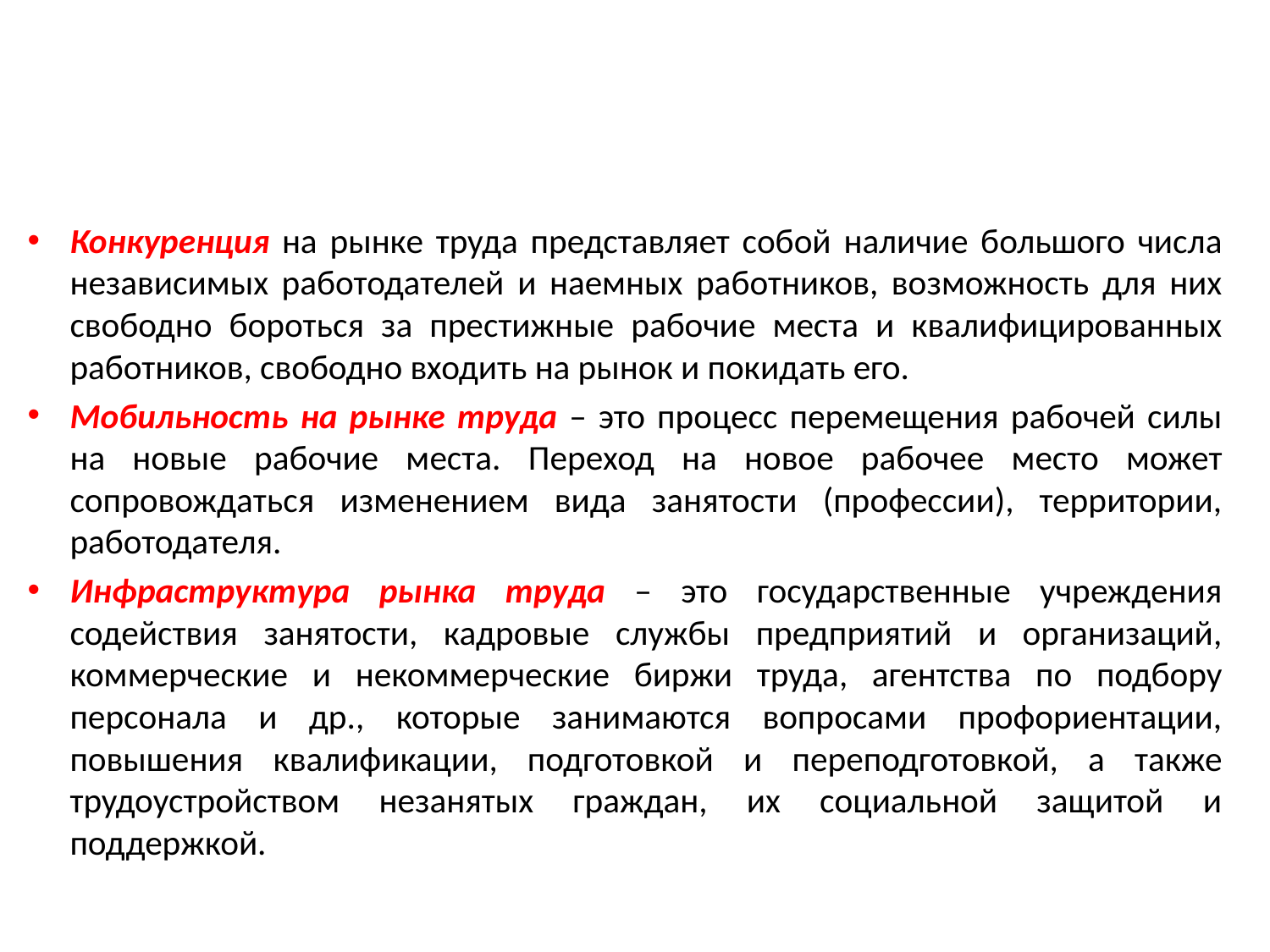

#
Конкуренция на рынке труда представляет собой наличие большого числа независимых работодателей и наемных работников, возможность для них свободно бороться за престижные рабочие места и квалифицированных работников, свободно входить на рынок и покидать его.
Мобильность на рынке труда – это процесс перемещения рабочей силы на новые рабочие места. Переход на новое рабочее место может сопровождаться изменением вида занятости (профессии), территории, работодателя.
Инфраструктура рынка труда – это государственные учреждения содействия занятости, кадровые службы предприятий и организаций, коммерческие и некоммерческие биржи труда, агентства по подбору персонала и др., которые занимаются вопросами профориентации, повышения квалификации, подготовкой и переподготовкой, а также трудоустройством незанятых граждан, их социальной защитой и поддержкой.